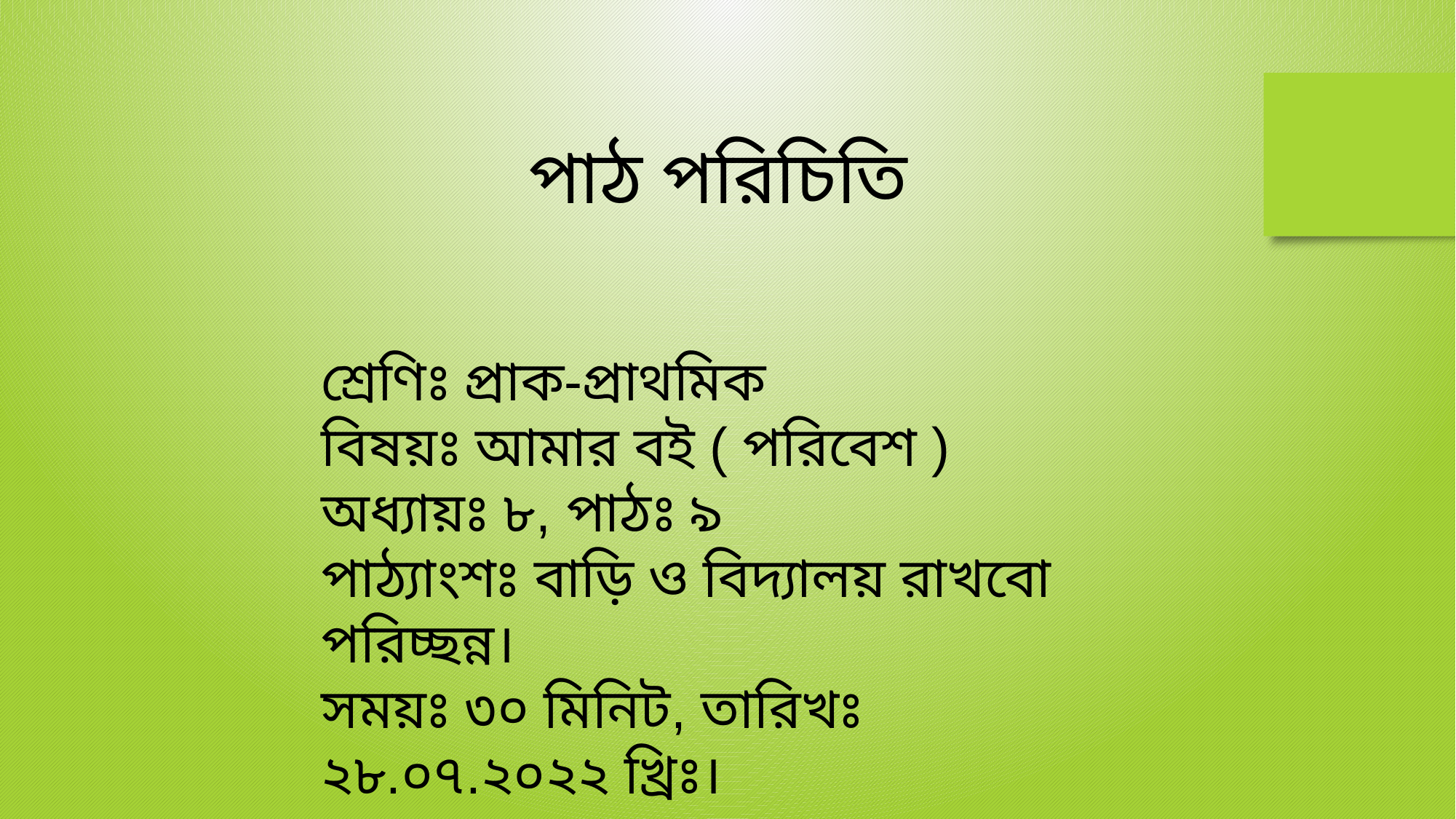

পাঠ পরিচিতি
শ্রেণিঃ প্রাক-প্রাথমিক
বিষয়ঃ আমার বই ( পরিবেশ )
অধ্যায়ঃ ৮, পাঠঃ ৯
পাঠ্যাংশঃ বাড়ি ও বিদ্যালয় রাখবো পরিচ্ছন্ন।
সময়ঃ ৩০ মিনিট, তারিখঃ ২৮.০৭.২০২২ খ্রিঃ।